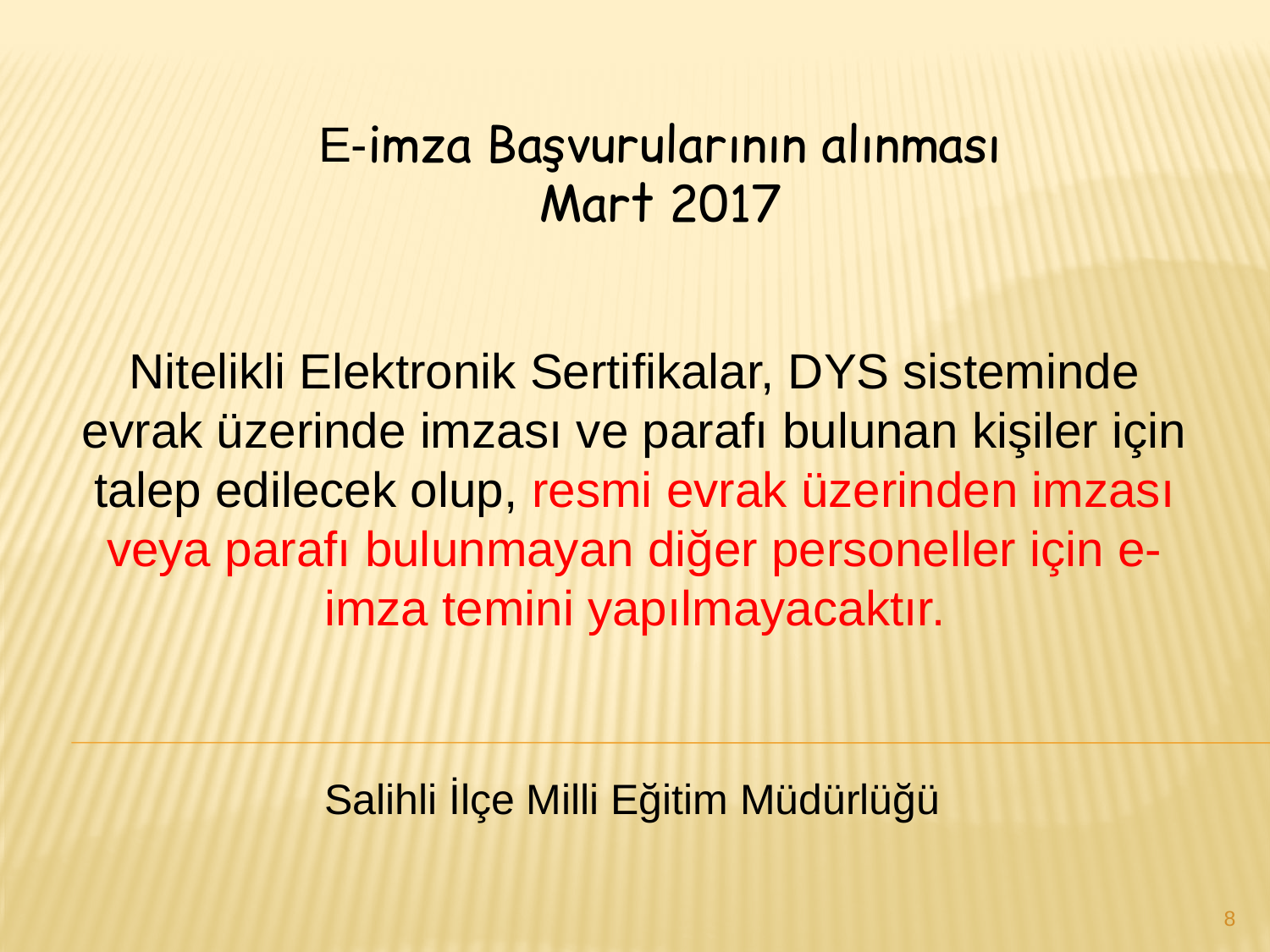

E-imza Başvurularının alınması
Mart 2017

Nitelikli Elektronik Sertifikalar, DYS sisteminde evrak üzerinde imzası ve parafı bulunan kişiler için talep edilecek olup, resmi evrak üzerinden imzası veya parafı bulunmayan diğer personeller için e-imza temini yapılmayacaktır.

Salihli İlçe Milli Eğitim Müdürlüğü
8